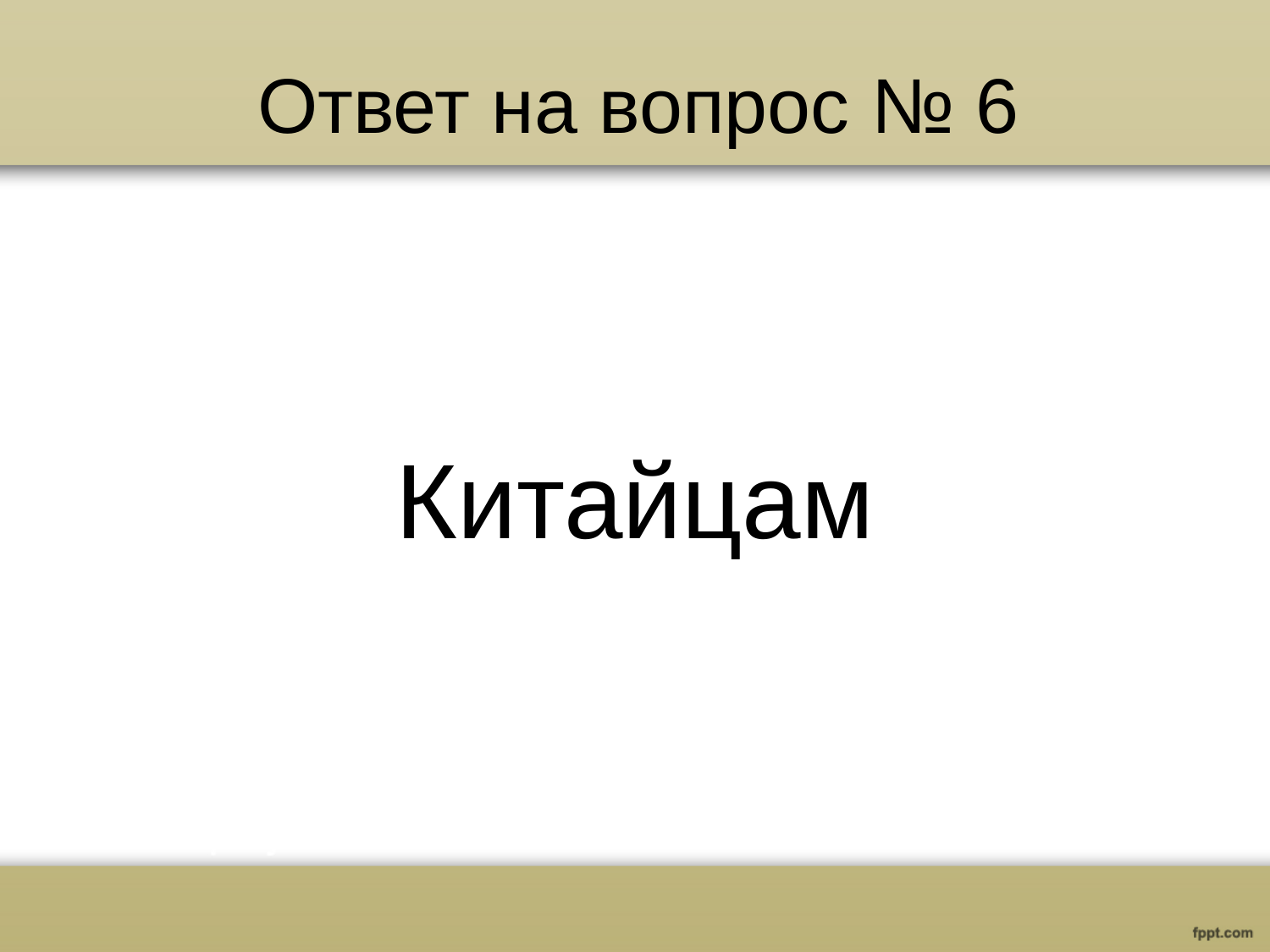

# Ответ на вопрос № 6
Китайцам